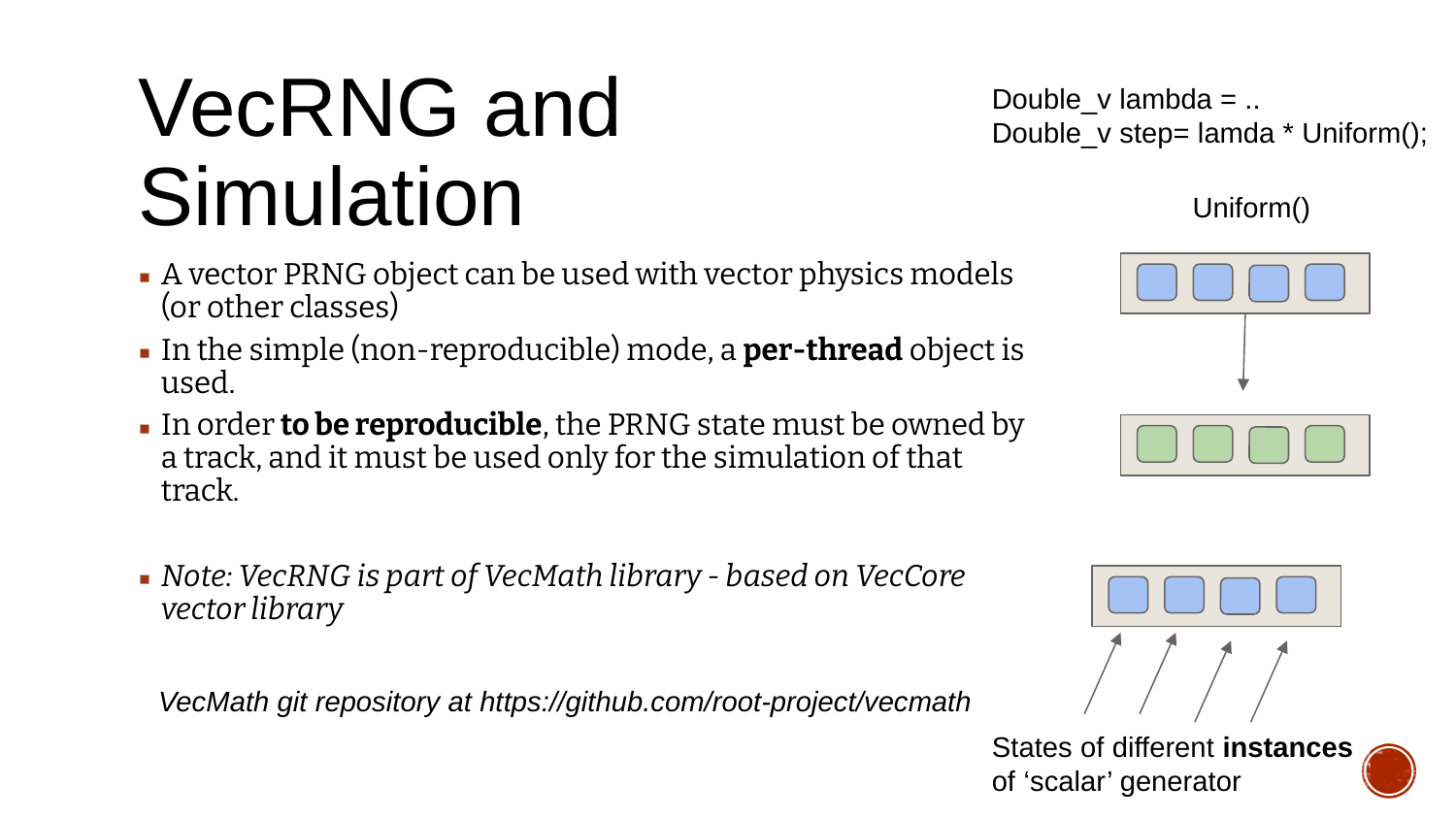

# VecRNG and Simulation
Double_v lambda = ..
Double_v step= lamda * Uniform();
Uniform()
A vector PRNG object can be used with vector physics models (or other classes)
In the simple (non-reproducible) mode, a per-thread object is used.
In order to be reproducible, the PRNG state must be owned by a track, and it must be used only for the simulation of that track.

Note: VecRNG is part of VecMath library - based on VecCore vector library

VecMath git repository at https://github.com/root-project/vecmath
States of different instances
of ‘scalar’ generator